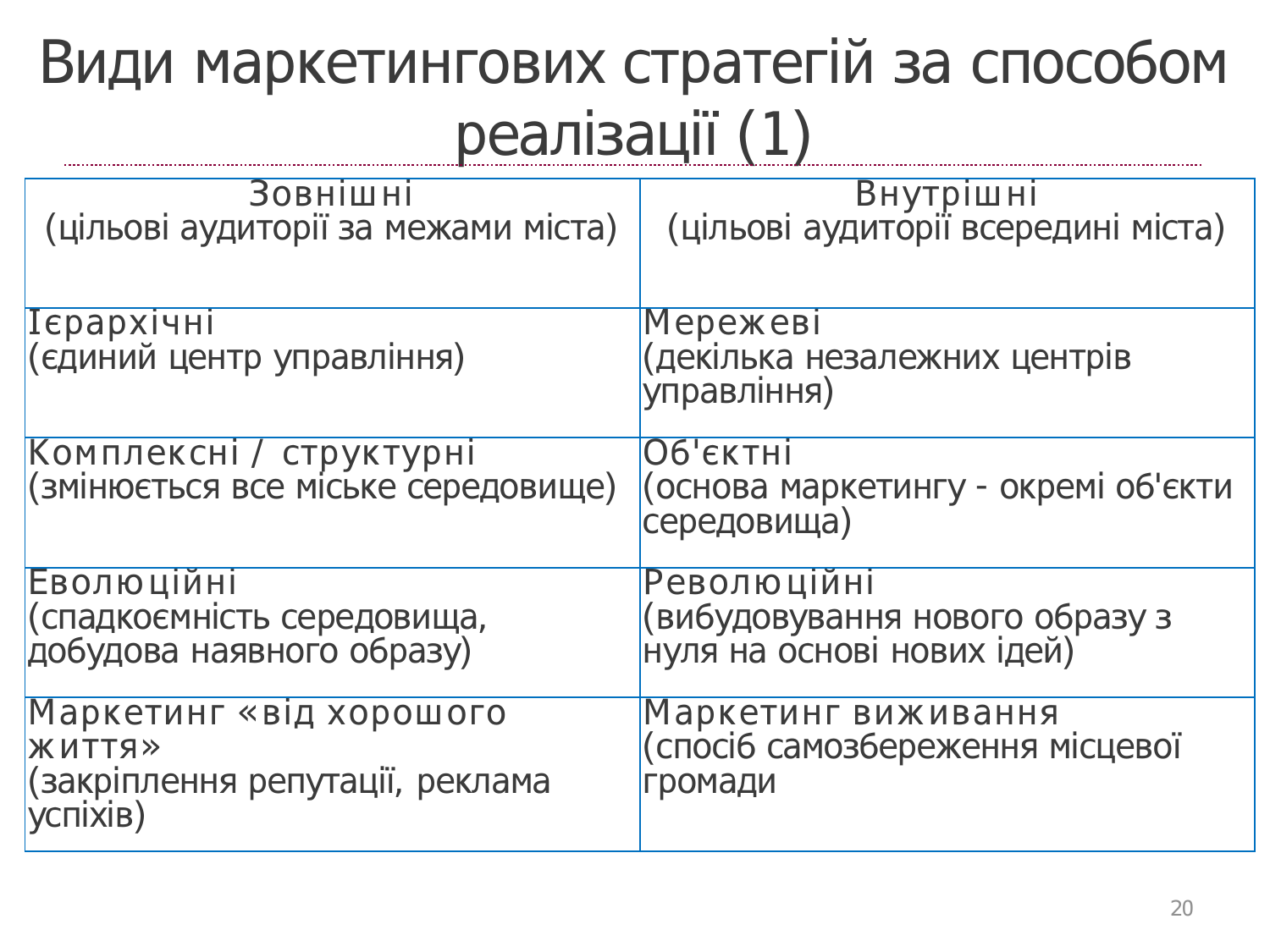

# Види маркетингових стратегій за способом реалізації (1)
| Зовнішні (цільові аудиторії за межами міста) | Внутрішні (цільові аудиторії всередині міста) |
| --- | --- |
| Ієрархічні (єдиний центр управління) | Мережеві (декілька незалежних центрів управління) |
| Комплексні / структурні (змінюється все міське середовище) | Об'єктні (основа маркетингу - окремі об'єкти середовища) |
| Еволюційні (спадкоємність середовища, добудова наявного образу) | Революційні (вибудовування нового образу з нуля на основі нових ідей) |
| Маркетинг «від хорошого життя» (закріплення репутації, реклама успіхів) | Маркетинг виживання (спосіб самозбереження місцевої громади |
20